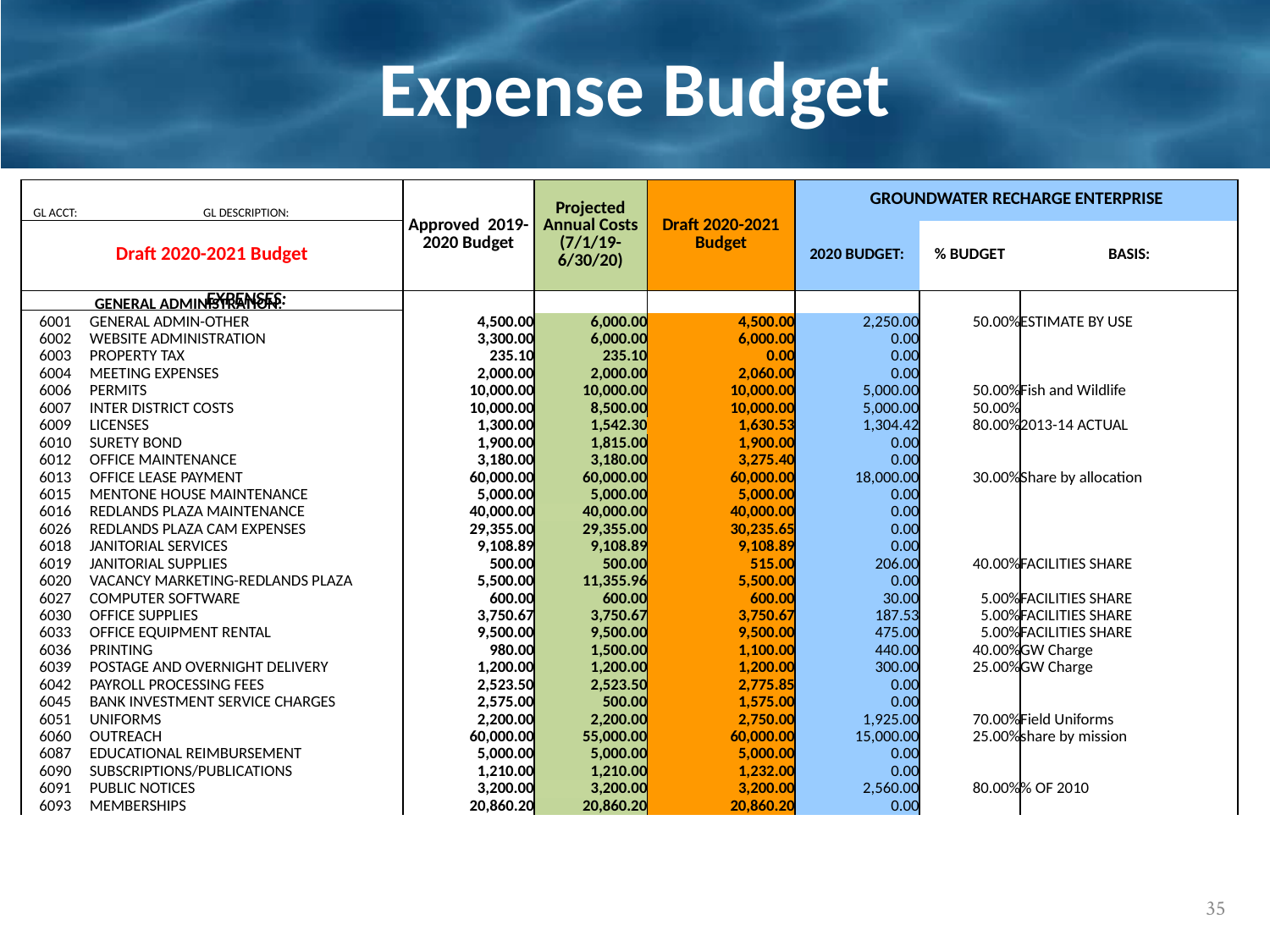

# Expense Budget
| GL ACCT: | GL DESCRIPTION: | Approved 2019-2020 Budget | Projected Annual Costs (7/1/19-6/30/20) | Draft 2020-2021 Budget | GROUNDWATER RECHARGE ENTERPRISE |  |  |
| --- | --- | --- | --- | --- | --- | --- | --- |
| Draft 2020-2021 Budget |  |  |  |  | 2020 BUDGET: | % BUDGET | BASIS: |
|  | EXPENSES: |  |  |  |  |  |  |
|  | GENERAL ADMINISTRATION: |  |  |  |  |  |  |
| --- | --- | --- | --- | --- | --- | --- | --- |
| 6001 | GENERAL ADMIN-OTHER | 4,500.00 | 6,000.00 | 4,500.00 | 2,250.00 | 50.00% | ESTIMATE BY USE |
| 6002 | WEBSITE ADMINISTRATION | 3,300.00 | 6,000.00 | 6,000.00 | 0.00 |  |  |
| 6003 | PROPERTY TAX | 235.10 | 235.10 | 0.00 | 0.00 |  |  |
| 6004 | MEETING EXPENSES | 2,000.00 | 2,000.00 | 2,060.00 | 0.00 |  |  |
| 6006 | PERMITS | 10,000.00 | 10,000.00 | 10,000.00 | 5,000.00 | 50.00% | Fish and Wildlife |
| 6007 | INTER DISTRICT COSTS | 10,000.00 | 8,500.00 | 10,000.00 | 5,000.00 | 50.00% |  |
| 6009 | LICENSES | 1,300.00 | 1,542.30 | 1,630.53 | 1,304.42 | 80.00% | 2013-14 ACTUAL |
| 6010 | SURETY BOND | 1,900.00 | 1,815.00 | 1,900.00 | 0.00 |  |  |
| 6012 | OFFICE MAINTENANCE | 3,180.00 | 3,180.00 | 3,275.40 | 0.00 |  |  |
| 6013 | OFFICE LEASE PAYMENT | 60,000.00 | 60,000.00 | 60,000.00 | 18,000.00 | 30.00% | Share by allocation |
| 6015 | MENTONE HOUSE MAINTENANCE | 5,000.00 | 5,000.00 | 5,000.00 | 0.00 |  |  |
| 6016 | REDLANDS PLAZA MAINTENANCE | 40,000.00 | 40,000.00 | 40,000.00 | 0.00 |  |  |
| 6026 | REDLANDS PLAZA CAM EXPENSES | 29,355.00 | 29,355.00 | 30,235.65 | 0.00 |  |  |
| 6018 | JANITORIAL SERVICES | 9,108.89 | 9,108.89 | 9,108.89 | 0.00 |  |  |
| 6019 | JANITORIAL SUPPLIES | 500.00 | 500.00 | 515.00 | 206.00 | 40.00% | FACILITIES SHARE |
| 6020 | VACANCY MARKETING-REDLANDS PLAZA | 5,500.00 | 11,355.96 | 5,500.00 | 0.00 |  |  |
| 6027 | COMPUTER SOFTWARE | 600.00 | 600.00 | 600.00 | 30.00 | 5.00% | FACILITIES SHARE |
| 6030 | OFFICE SUPPLIES | 3,750.67 | 3,750.67 | 3,750.67 | 187.53 | 5.00% | FACILITIES SHARE |
| 6033 | OFFICE EQUIPMENT RENTAL | 9,500.00 | 9,500.00 | 9,500.00 | 475.00 | 5.00% | FACILITIES SHARE |
| 6036 | PRINTING | 980.00 | 1,500.00 | 1,100.00 | 440.00 | 40.00% | GW Charge |
| 6039 | POSTAGE AND OVERNIGHT DELIVERY | 1,200.00 | 1,200.00 | 1,200.00 | 300.00 | 25.00% | GW Charge |
| 6042 | PAYROLL PROCESSING FEES | 2,523.50 | 2,523.50 | 2,775.85 | 0.00 |  |  |
| 6045 | BANK INVESTMENT SERVICE CHARGES | 2,575.00 | 500.00 | 1,575.00 | 0.00 |  |  |
| 6051 | UNIFORMS | 2,200.00 | 2,200.00 | 2,750.00 | 1,925.00 | 70.00% | Field Uniforms |
| 6060 | OUTREACH | 60,000.00 | 55,000.00 | 60,000.00 | 15,000.00 | 25.00% | share by mission |
| 6087 | EDUCATIONAL REIMBURSEMENT | 5,000.00 | 5,000.00 | 5,000.00 | 0.00 |  |  |
| 6090 | SUBSCRIPTIONS/PUBLICATIONS | 1,210.00 | 1,210.00 | 1,232.00 | 0.00 |  |  |
| 6091 | PUBLIC NOTICES | 3,200.00 | 3,200.00 | 3,200.00 | 2,560.00 | 80.00% | % OF 2010 |
| 6093 | MEMBERSHIPS | 20,860.20 | 20,860.20 | 20,860.20 | 0.00 |  |  |
35